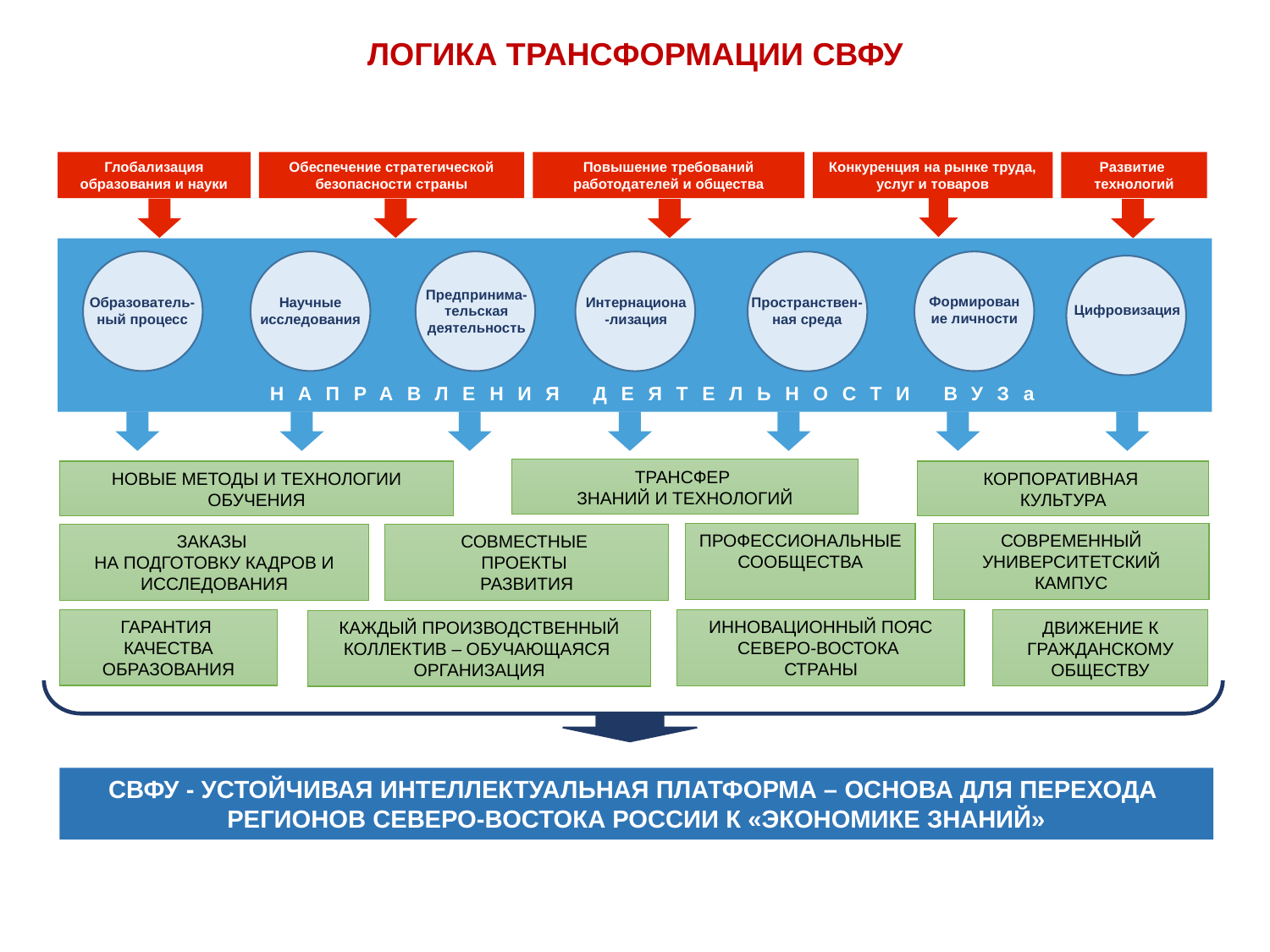

ЛОГИКА ТРАНСФОРМАЦИИ СВФУ

Глобализация образования и науки
Обеспечение стратегической безопасности страны
Повышение требований работодателей и общества
Конкуренция на рынке труда, услуг и товаров
Развитие
технологий

Образователь-ный процесс

Научные исследования

Предпринима-тельская деятельность

Интернациона-лизация

Пространствен-
ная среда

Формирование личности
Цифровизация
НАПРАВЛЕНИЯ ДЕЯТЕЛЬНОСТИ ВУЗа

ТРАНСФЕР
ЗНАНИЙ И ТЕХНОЛОГИЙ
НОВЫЕ МЕТОДЫ И ТЕХНОЛОГИИ ОБУЧЕНИЯ
КОРПОРАТИВНАЯ
КУЛЬТУРА
СОВРЕМЕННЫЙ УНИВЕРСИТЕТСКИЙ КАМПУС
ПРОФЕССИОНАЛЬНЫЕ СООБЩЕСТВА

СОВМЕСТНЫЕ
ПРОЕКТЫ
РАЗВИТИЯ
ЗАКАЗЫ
НА ПОДГОТОВКУ КАДРОВ И ИССЛЕДОВАНИЯ
ГАРАНТИЯ
КАЧЕСТВА ОБРАЗОВАНИЯ
ИННОВАЦИОННЫЙ ПОЯС СЕВЕРО-ВОСТОКА
СТРАНЫ
ДВИЖЕНИЕ К ГРАЖДАНСКОМУ
ОБЩЕСТВУ
КАЖДЫЙ ПРОИЗВОДСТВЕННЫЙ КОЛЛЕКТИВ – ОБУЧАЮЩАЯСЯ  ОРГАНИЗАЦИЯ

СВФУ - УСТОЙЧИВАЯ ИНТЕЛЛЕКТУАЛЬНАЯ ПЛАТФОРМА – ОСНОВА ДЛЯ ПЕРЕХОДА  РЕГИОНОВ СЕВЕРО-ВОСТОКА РОССИИ К «ЭКОНОМИКЕ ЗНАНИЙ»